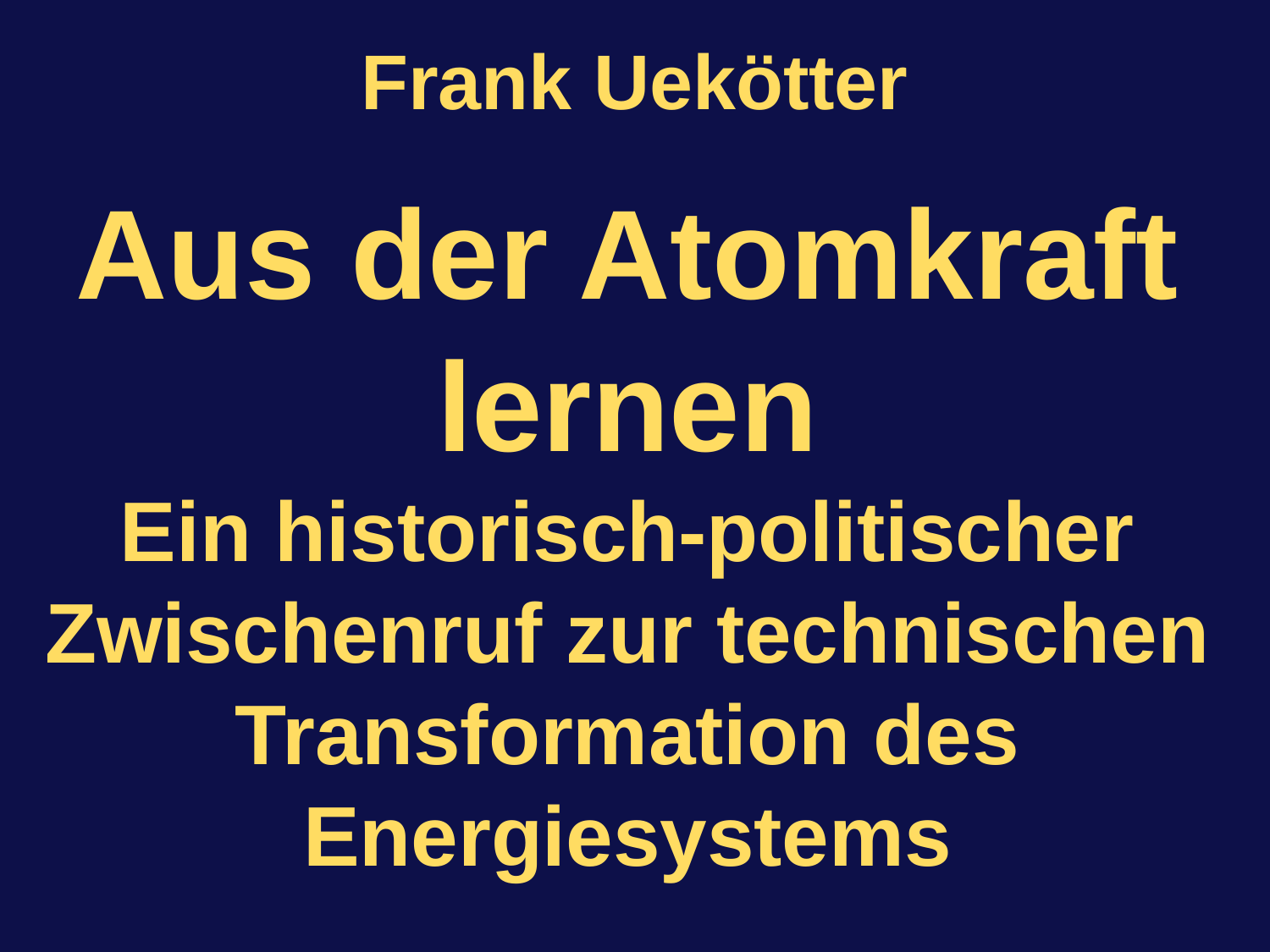

Frank Uekötter
Aus der Atomkraft lernen
Ein historisch-politischer Zwischenruf zur technischen Transformation des Energiesystems